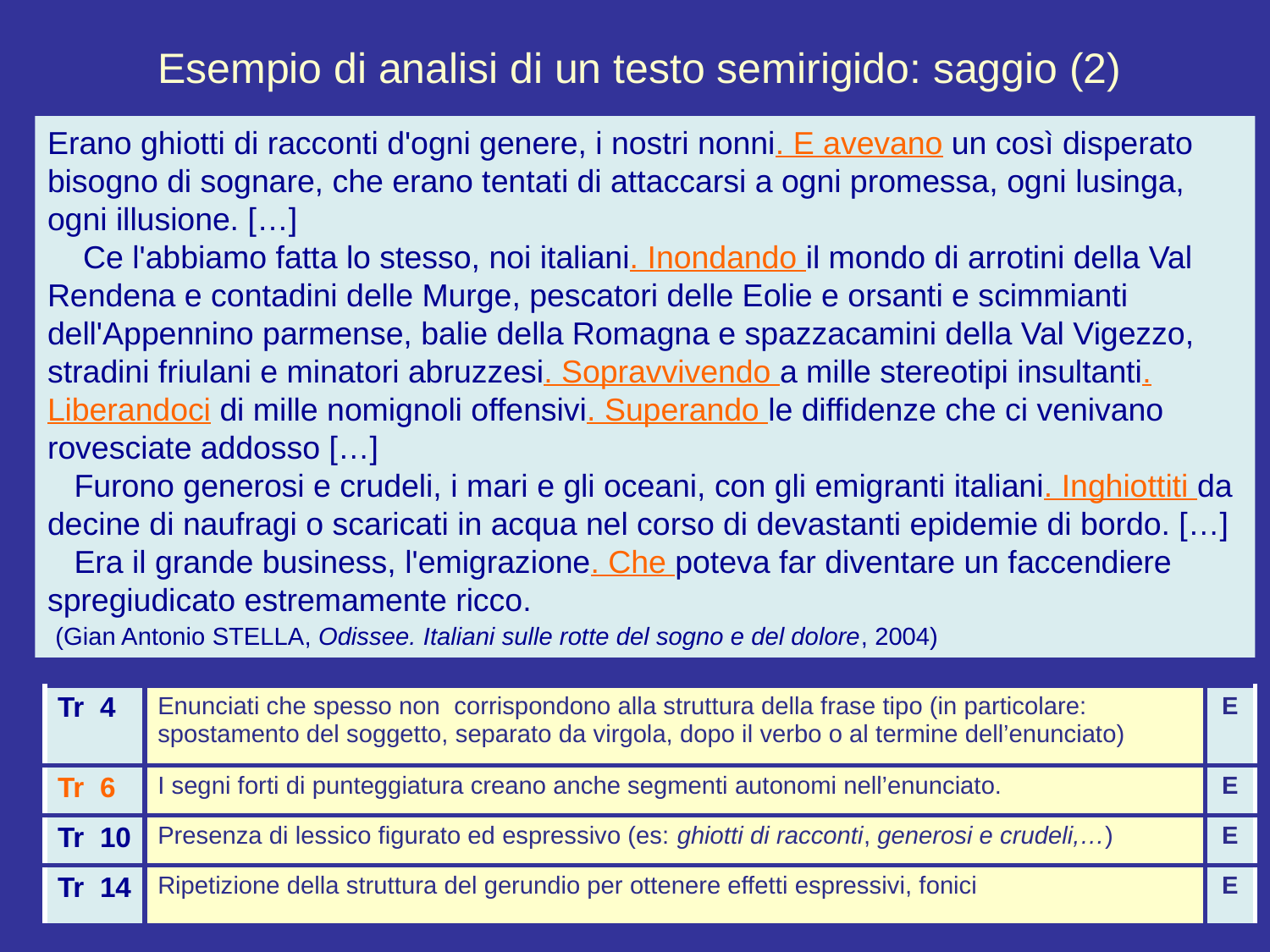

# Esempio di analisi di un testo semirigido: saggio (2)
Erano ghiotti di racconti d'ogni genere, i nostri nonni. E avevano un così disperato bisogno di sognare, che erano tentati di attaccarsi a ogni promessa, ogni lusinga, ogni illusione. […]
    Ce l'abbiamo fatta lo stesso, noi italiani. Inondando il mondo di arrotini della Val Rendena e contadini delle Murge, pescatori delle Eolie e orsanti e scimmianti dell'Appennino parmense, balie della Romagna e spazzacamini della Val Vigezzo, stradini friulani e minatori abruzzesi. Sopravvivendo a mille stereotipi insultanti. Liberandoci di mille nomignoli offensivi. Superando le diffidenze che ci venivano rovesciate addosso […]
   Furono generosi e crudeli, i mari e gli oceani, con gli emigranti italiani. Inghiottiti da decine di naufragi o scaricati in acqua nel corso di devastanti epidemie di bordo. […]
   Era il grande business, l'emigrazione. Che poteva far diventare un faccendiere spregiudicato estremamente ricco.
 (Gian Antonio Stella, Odissee. Italiani sulle rotte del sogno e del dolore, 2004)
| Tr 4 | Enunciati che spesso non corrispondono alla struttura della frase tipo (in particolare: spostamento del soggetto, separato da virgola, dopo il verbo o al termine dell’enunciato) | E |
| --- | --- | --- |
| Tr 6 | I segni forti di punteggiatura creano anche segmenti autonomi nell’enunciato. | E |
| Tr 10 | Presenza di lessico figurato ed espressivo (es: ghiotti di racconti, generosi e crudeli,…) | E |
| Tr 14 | Ripetizione della struttura del gerundio per ottenere effetti espressivi, fonici | E |
10